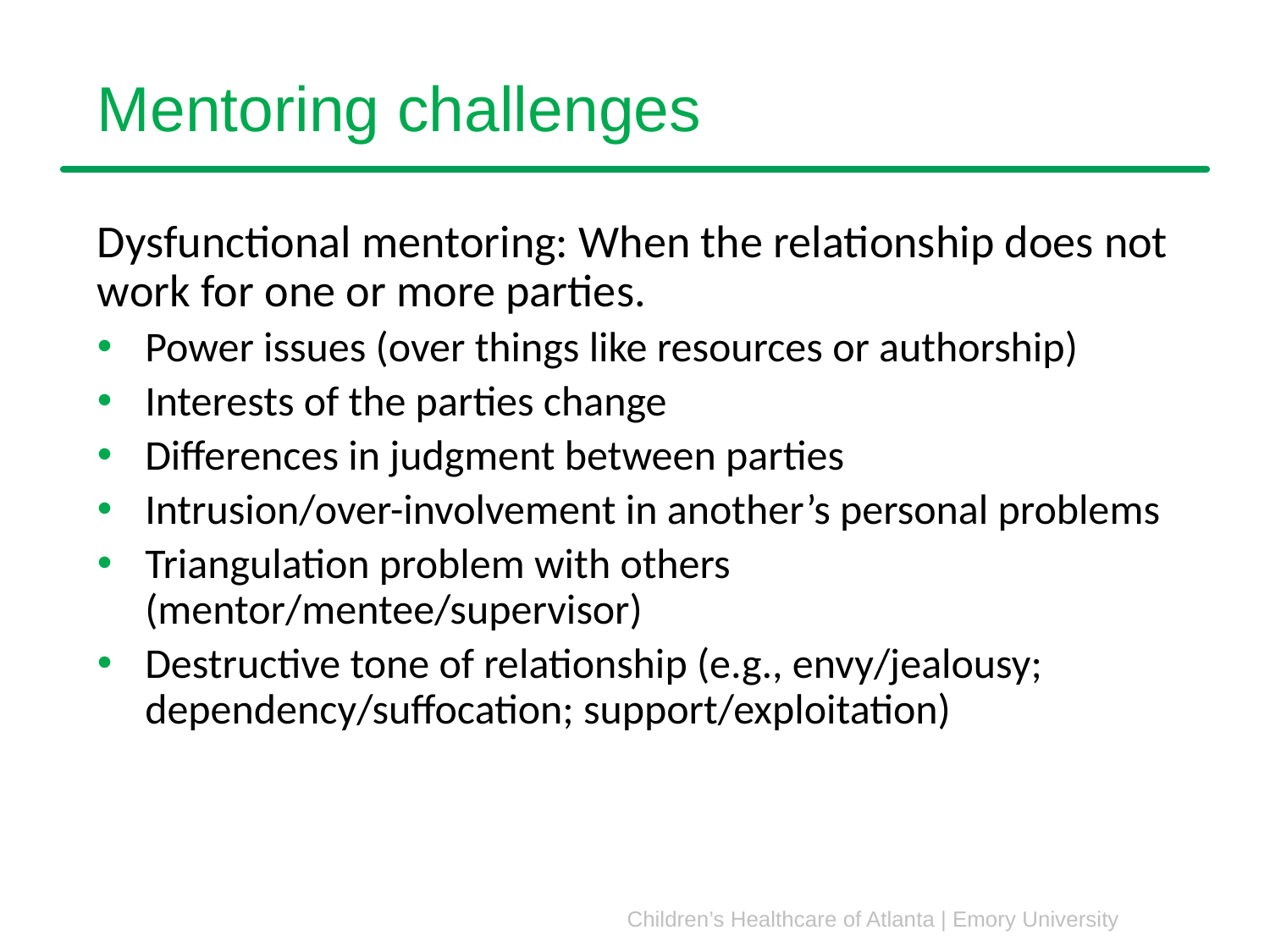

# Mentoring challenges
Dysfunctional mentoring: When the relationship does not work for one or more parties.
Power issues (over things like resources or authorship)
Interests of the parties change
Differences in judgment between parties
Intrusion/over-involvement in another’s personal problems
Triangulation problem with others (mentor/mentee/supervisor)
Destructive tone of relationship (e.g., envy/jealousy; dependency/suffocation; support/exploitation)